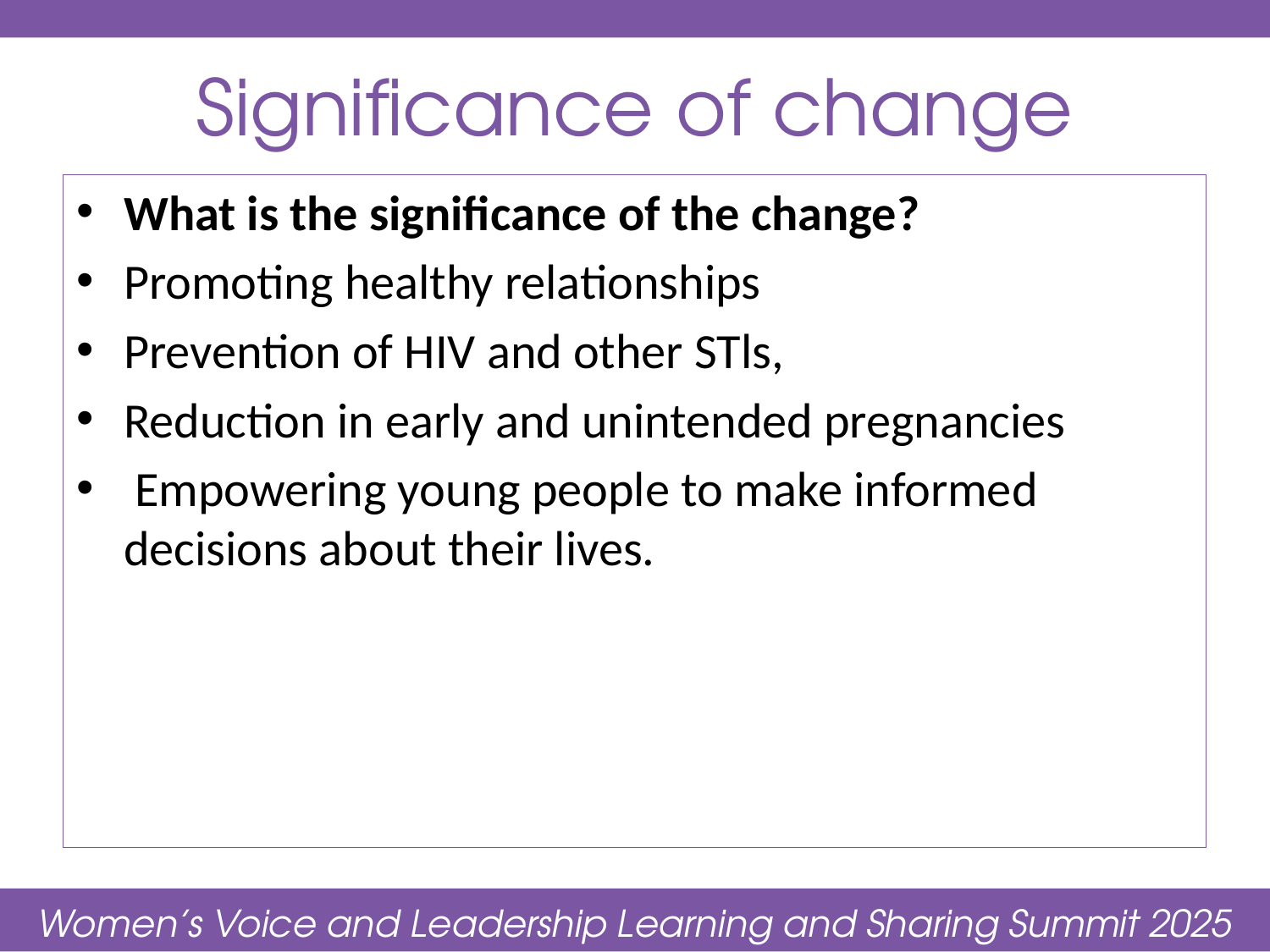

Women’s Voice and Leadership Learning and Sharing Summit 2025
# Significance of change
What is the significance of the change?
Promoting healthy relationships
Prevention of HIV and other STls,
Reduction in early and unintended pregnancies
 Empowering young people to make informed decisions about their lives.